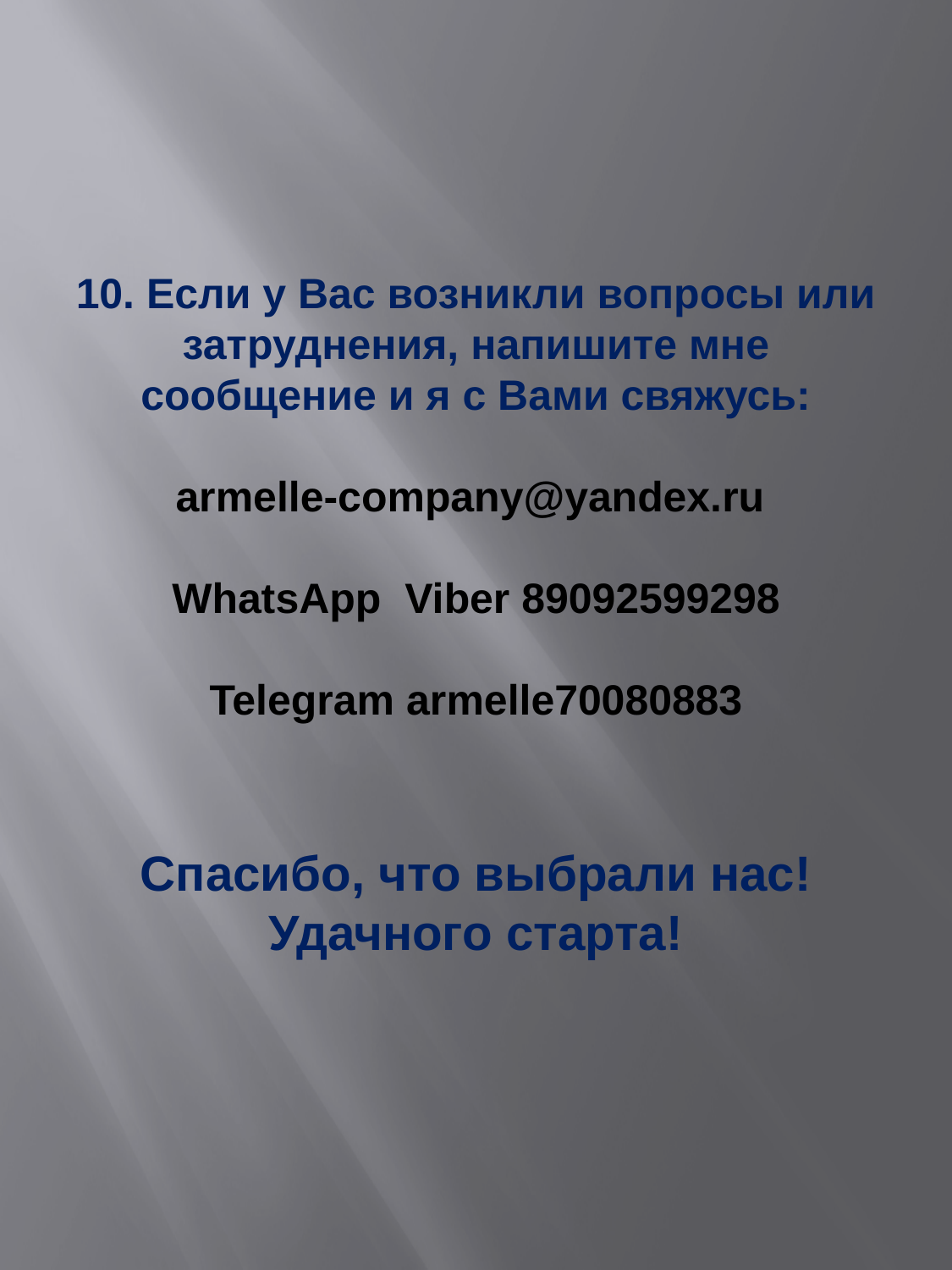

# 10. Если у Вас возникли вопросы или затруднения, напишите мне сообщение и я с Вами свяжусь: armelle-company@yandex.ru  WhatsApp  Viber 89092599298 Telegram armelle70080883 Спасибо, что выбрали нас! Удачного старта!